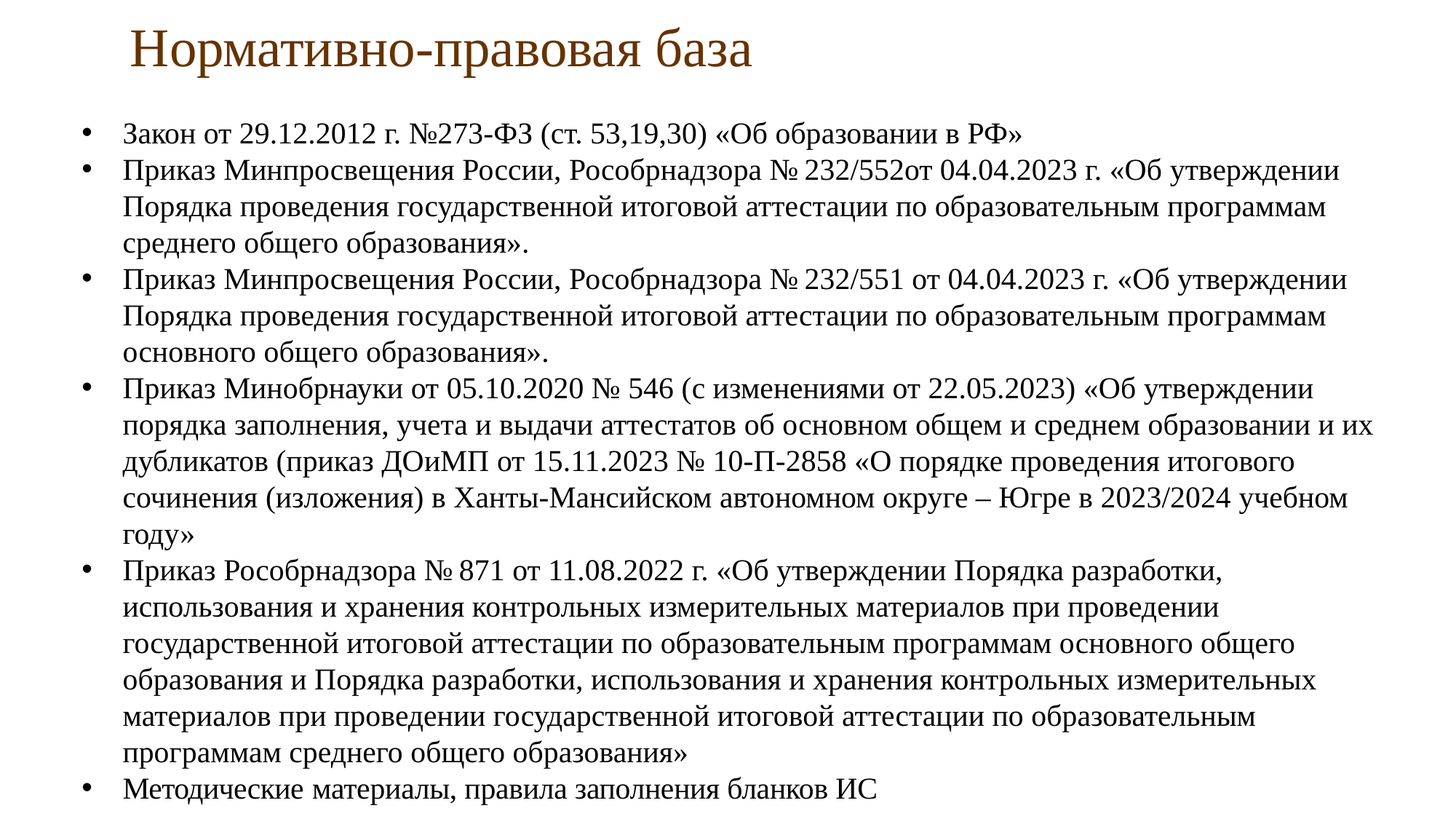

Нормативно-правовая база
Закон от 29.12.2012 г. №273-ФЗ (ст. 53,19,30) «Об образовании в РФ»
Приказ Минпросвещения России, Рособрнадзора № 232/552от 04.04.2023 г. «Об утверждении Порядка проведения государственной итоговой аттестации по образовательным программам среднего общего образования».
Приказ Минпросвещения России, Рособрнадзора № 232/551 от 04.04.2023 г. «Об утверждении Порядка проведения государственной итоговой аттестации по образовательным программам основного общего образования».
Приказ Минобрнауки от 05.10.2020 № 546 (с изменениями от 22.05.2023) «Об утверждении порядка заполнения, учета и выдачи аттестатов об основном общем и среднем образовании и их дубликатов (приказ ДОиМП от 15.11.2023 № 10-П-2858 «О порядке проведения итогового сочинения (изложения) в Ханты-Мансийском автономном округе – Югре в 2023/2024 учебном году»
Приказ Рособрнадзора № 871 от 11.08.2022 г. «Об утверждении Порядка разработки, использования и хранения контрольных измерительных материалов при проведении государственной итоговой аттестации по образовательным программам основного общего образования и Порядка разработки, использования и хранения контрольных измерительных материалов при проведении государственной итоговой аттестации по образовательным программам среднего общего образования»
Методические материалы, правила заполнения бланков ИС